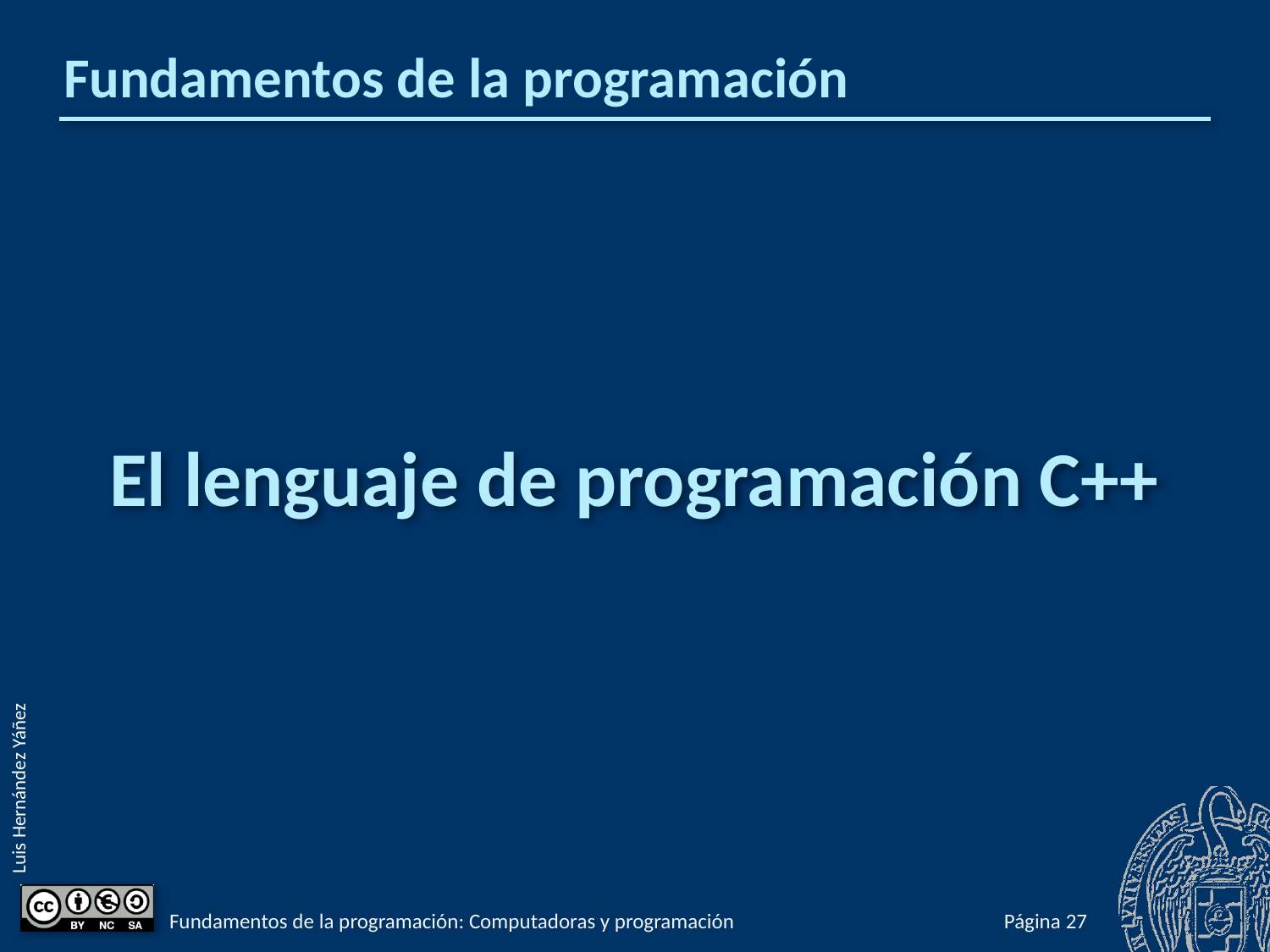

# Fundamentos de la programación
El lenguaje de programación C++
Fundamentos de la programación: Computadoras y programación
Página 27